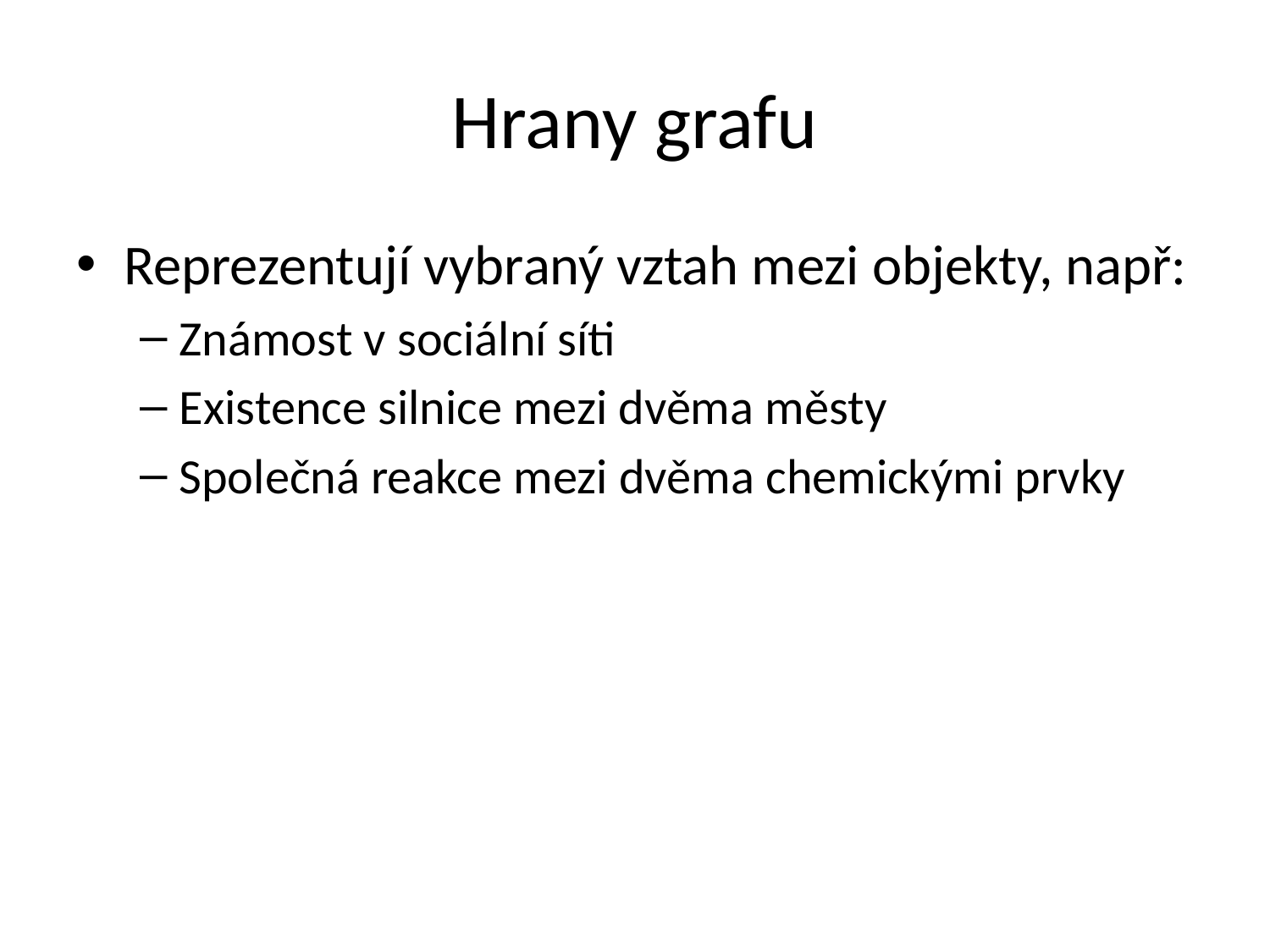

# Hrany grafu
Reprezentují vybraný vztah mezi objekty, např:
Známost v sociální síti
Existence silnice mezi dvěma městy
Společná reakce mezi dvěma chemickými prvky